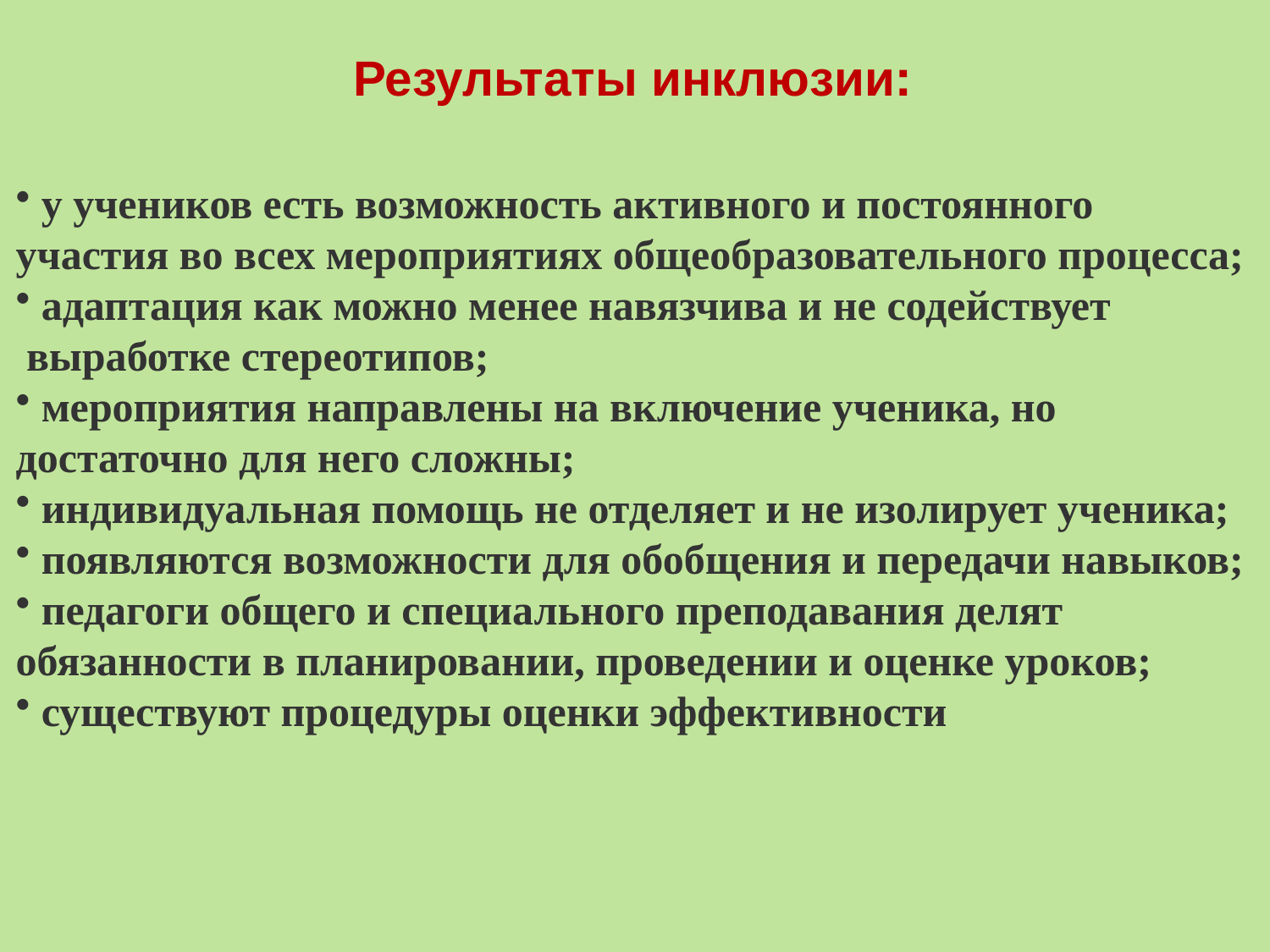

Результаты инклюзии:

 у учеников есть возможность активного и постоянного
участия во всех мероприятиях общеобразовательного процесса;
 адаптация как можно менее навязчива и не содействует
 выработке стереотипов;
 мероприятия направлены на включение ученика, но
достаточно для него сложны;
 индивидуальная помощь не отделяет и не изолирует ученика;
 появляются возможности для обобщения и передачи навыков;
 педагоги общего и специального преподавания делят
обязанности в планировании, проведении и оценке уроков;
 существуют процедуры оценки эффективности